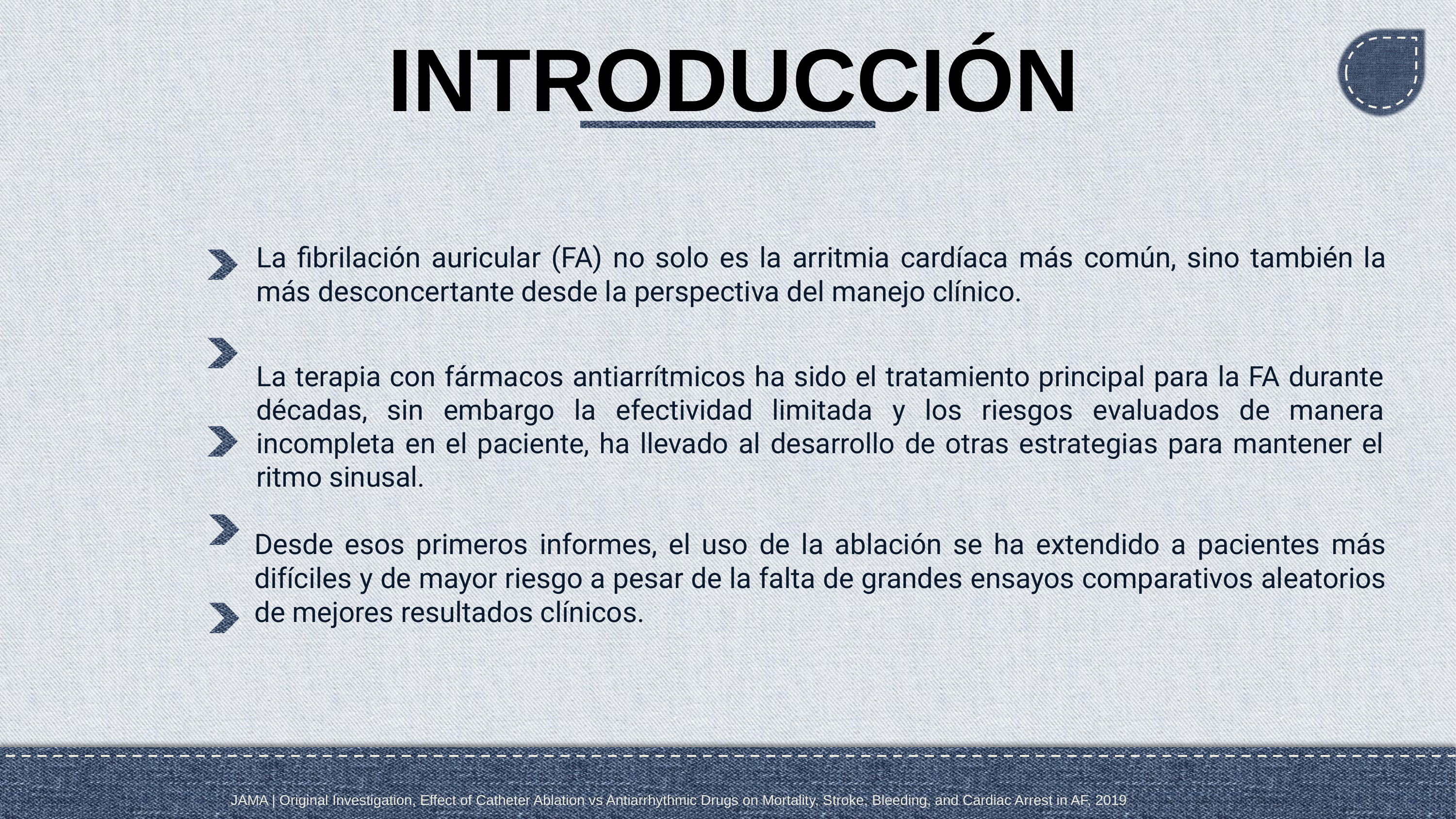

# INTRODUCCIÓN
La fibrilación auricular (FA) no solo es la arritmia cardíaca más común, sino también la más desconcertante desde la perspectiva del manejo clínico.
La terapia con fármacos antiarrítmicos ha sido el tratamiento principal para la FA durante décadas, sin embargo la efectividad limitada y los riesgos evaluados de manera incompleta en el paciente, ha llevado al desarrollo de otras estrategias para mantener el ritmo sinusal.
Desde esos primeros informes, el uso de la ablación se ha extendido a pacientes más difíciles y de mayor riesgo a pesar de la falta de grandes ensayos comparativos aleatorios de mejores resultados clínicos.
JAMA | Original Investigation, Effect of Catheter Ablation vs Antiarrhythmic Drugs on Mortality, Stroke, Bleeding, and Cardiac Arrest in AF, 2019